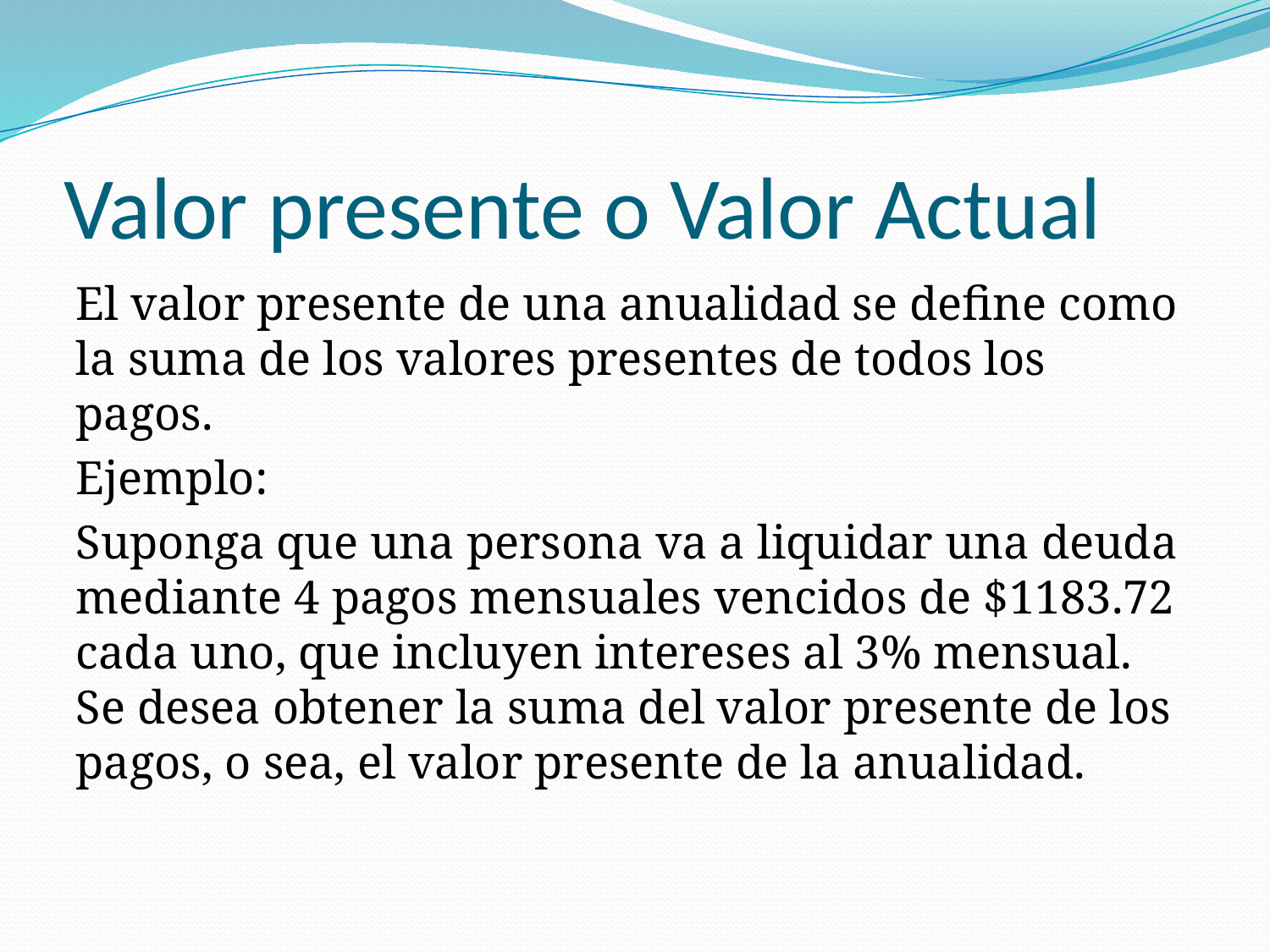

# Valor presente o Valor Actual
El valor presente de una anualidad se define como la suma de los valores presentes de todos los pagos.
Ejemplo:
Suponga que una persona va a liquidar una deuda mediante 4 pagos mensuales vencidos de $1183.72 cada uno, que incluyen intereses al 3% mensual. Se desea obtener la suma del valor presente de los pagos, o sea, el valor presente de la anualidad.